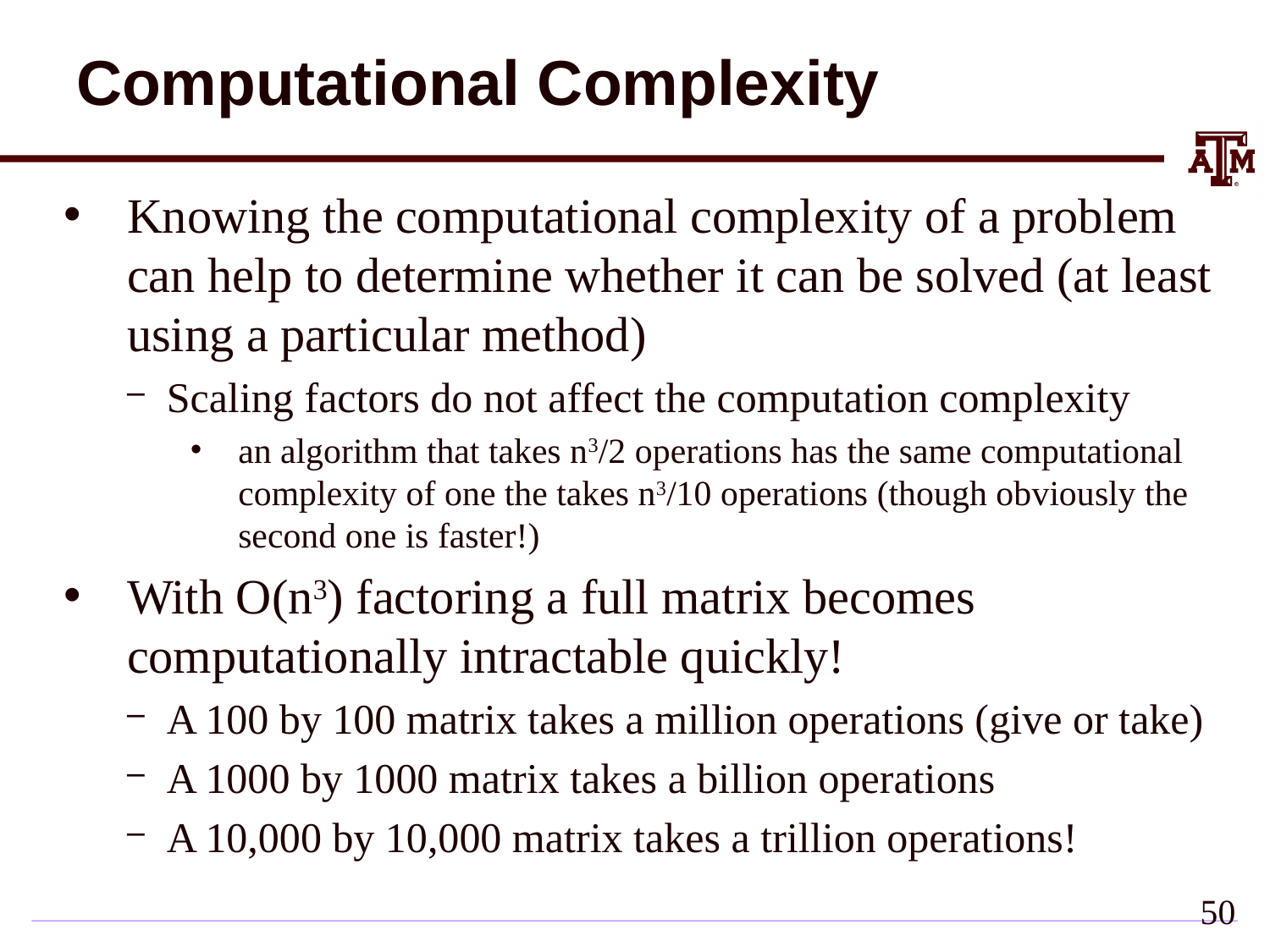

# Computational Complexity
Knowing the computational complexity of a problem can help to determine whether it can be solved (at least using a particular method)
Scaling factors do not affect the computation complexity
an algorithm that takes n3/2 operations has the same computational complexity of one the takes n3/10 operations (though obviously the second one is faster!)
With O(n3) factoring a full matrix becomes computationally intractable quickly!
A 100 by 100 matrix takes a million operations (give or take)
A 1000 by 1000 matrix takes a billion operations
A 10,000 by 10,000 matrix takes a trillion operations!